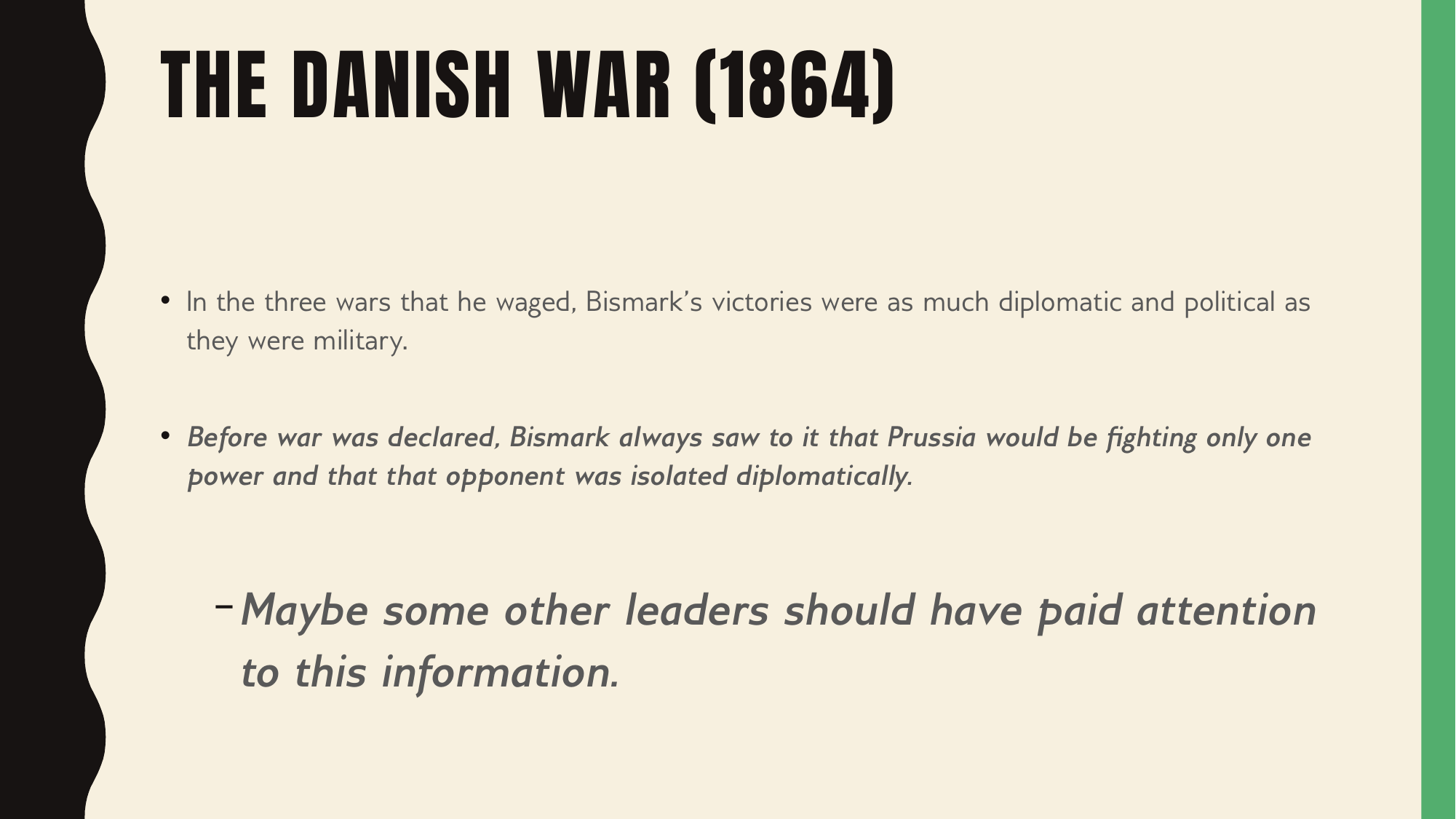

# The Danish War (1864)
In the three wars that he waged, Bismark’s victories were as much diplomatic and political as they were military.

Before war was declared, Bismark always saw to it that Prussia would be fighting only one power and that that opponent was isolated diplomatically.

Maybe some other leaders should have paid attention to this information.